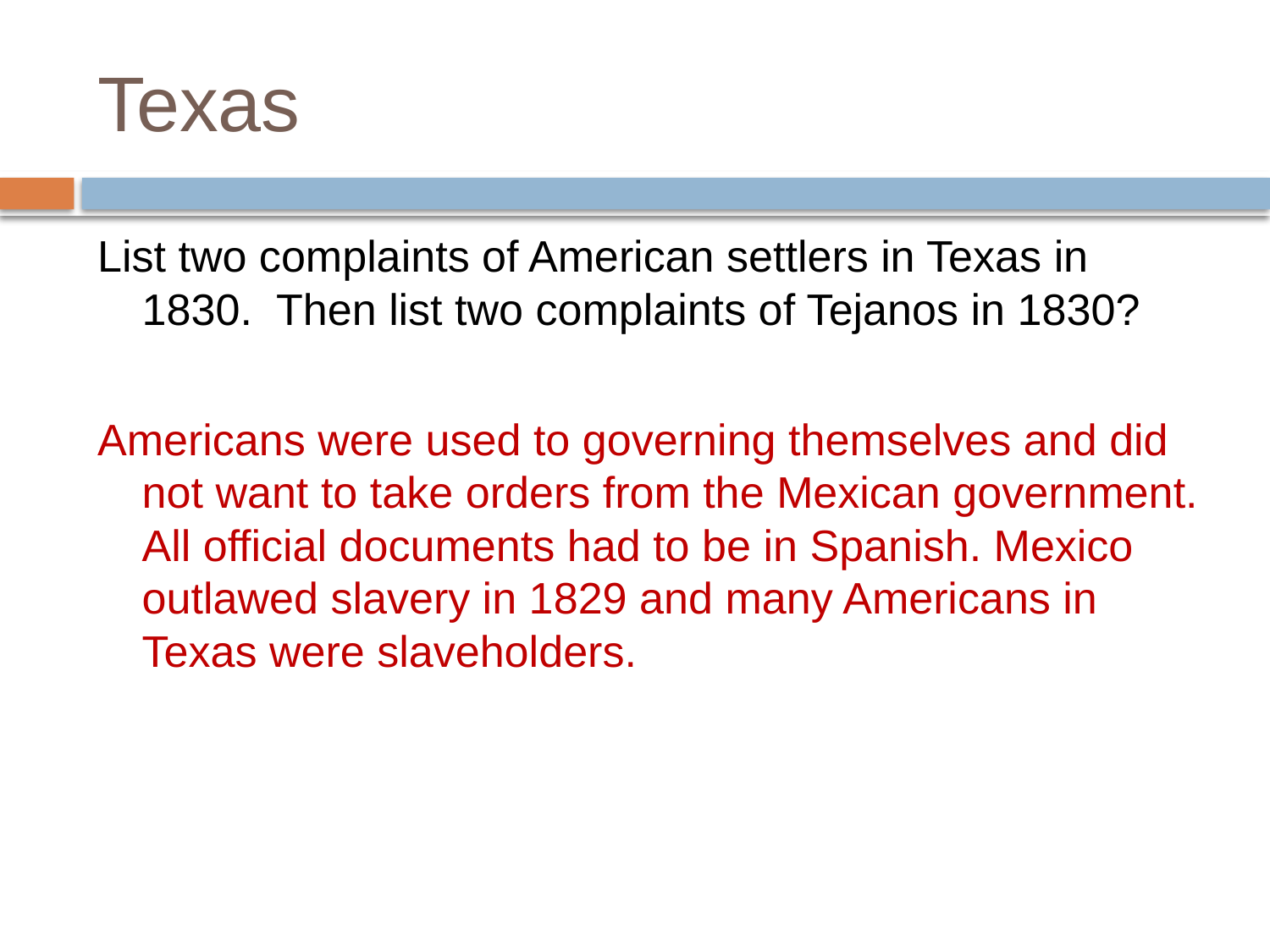

# Texas
List two complaints of American settlers in Texas in 1830.  Then list two complaints of Tejanos in 1830?

Americans were used to governing themselves and did not want to take orders from the Mexican government. All official documents had to be in Spanish. Mexico outlawed slavery in 1829 and many Americans in Texas were slaveholders.